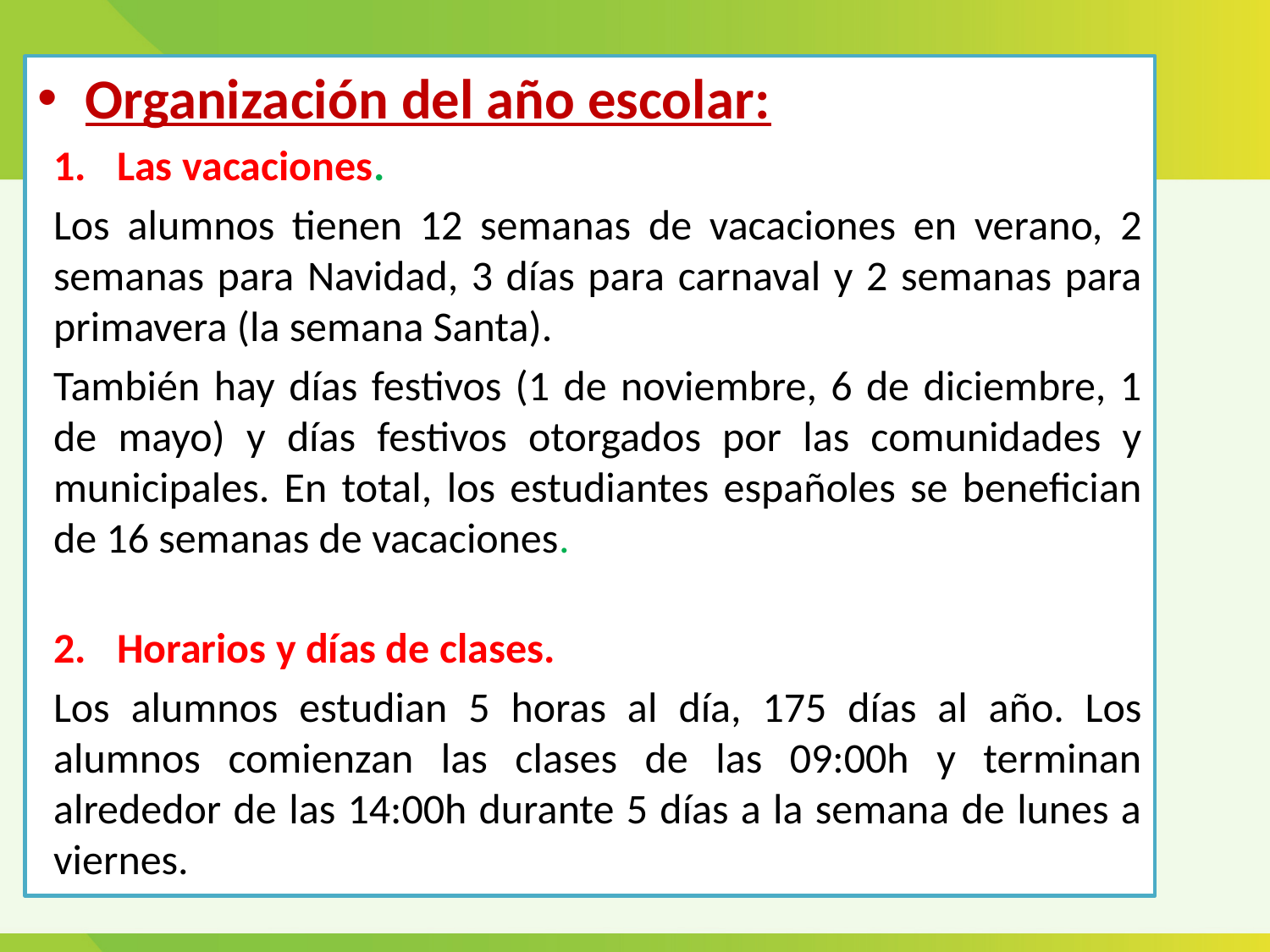

Organización del año escolar:
Las vacaciones.
Los alumnos tienen 12 semanas de vacaciones en verano, 2 semanas para Navidad, 3 días para carnaval y 2 semanas para primavera (la semana Santa).
También hay días festivos (1 de noviembre, 6 de diciembre, 1 de mayo) y días festivos otorgados por las comunidades y municipales. En total, los estudiantes españoles se benefician de 16 semanas de vacaciones.
Horarios y días de clases.
Los alumnos estudian 5 horas al día, 175 días al año. Los alumnos comienzan las clases de las 09:00h y terminan alrededor de las 14:00h durante 5 días a la semana de lunes a viernes.